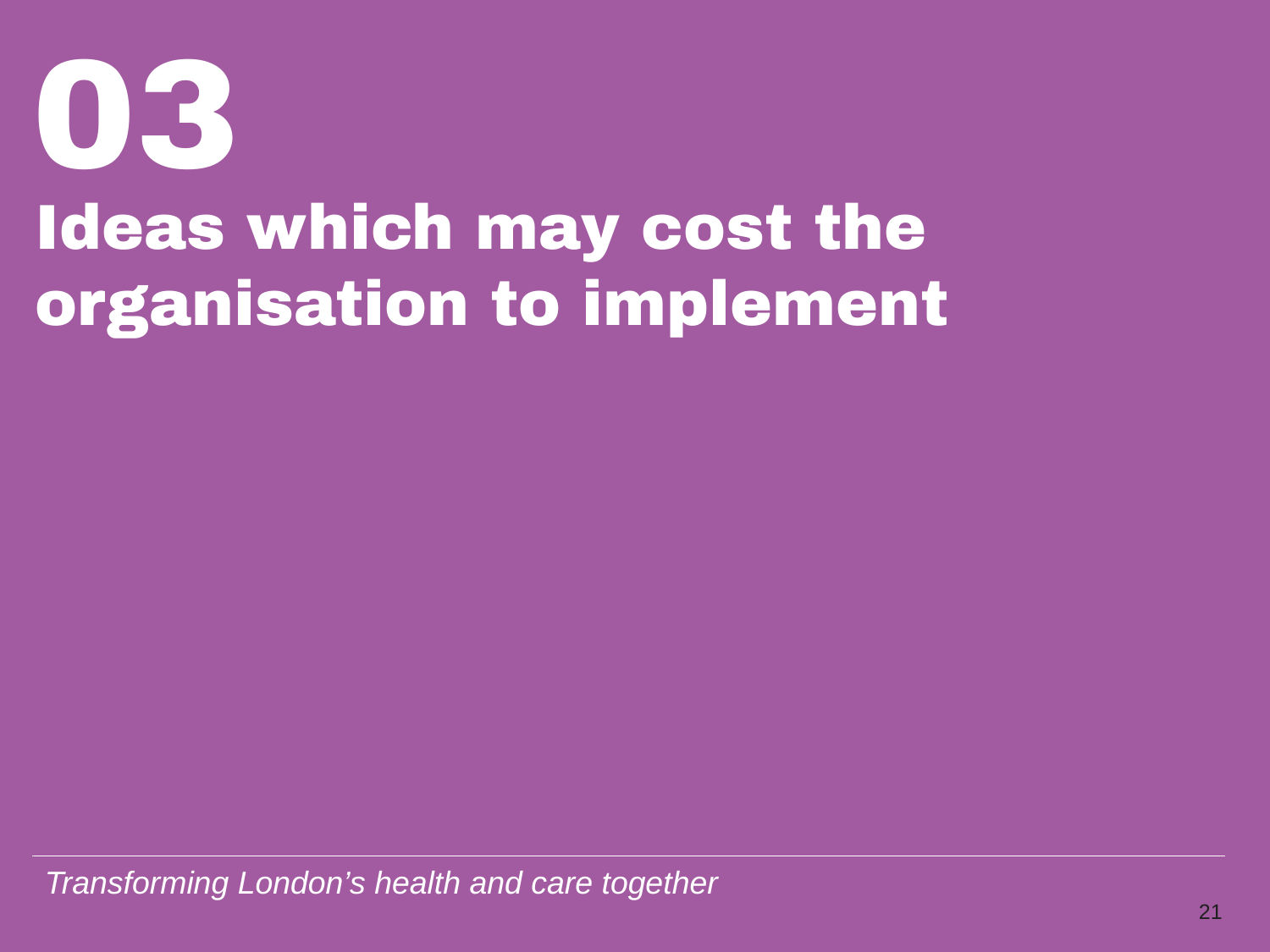

Ideas which may cost the organisation to implement
21